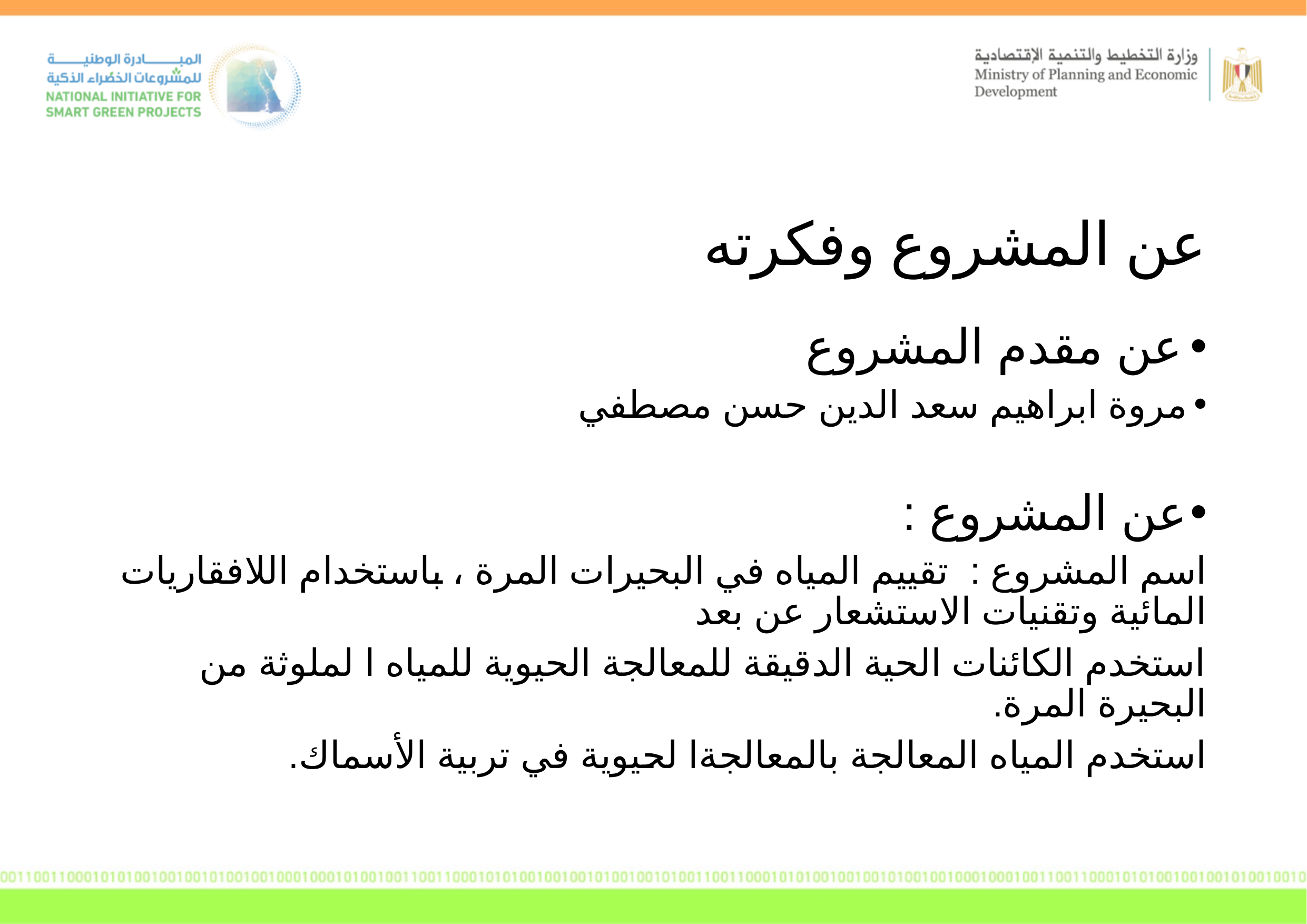

عن المشروع وفكرته
عن مقدم المشروع
مروة ابراهيم سعد الدين حسن مصطفي

عن المشروع :
اسم المشروع :  تقييم المياه في البحيرات المرة ، باستخدام اللافقاريات المائية وتقنيات الاستشعار عن بعد
استخدم الكائنات الحية الدقيقة للمعالجة الحيوية للمياه ا لملوثة من البحيرة المرة.
استخدم المياه المعالجة بالمعالجةا لحيوية في تربية الأسماك.